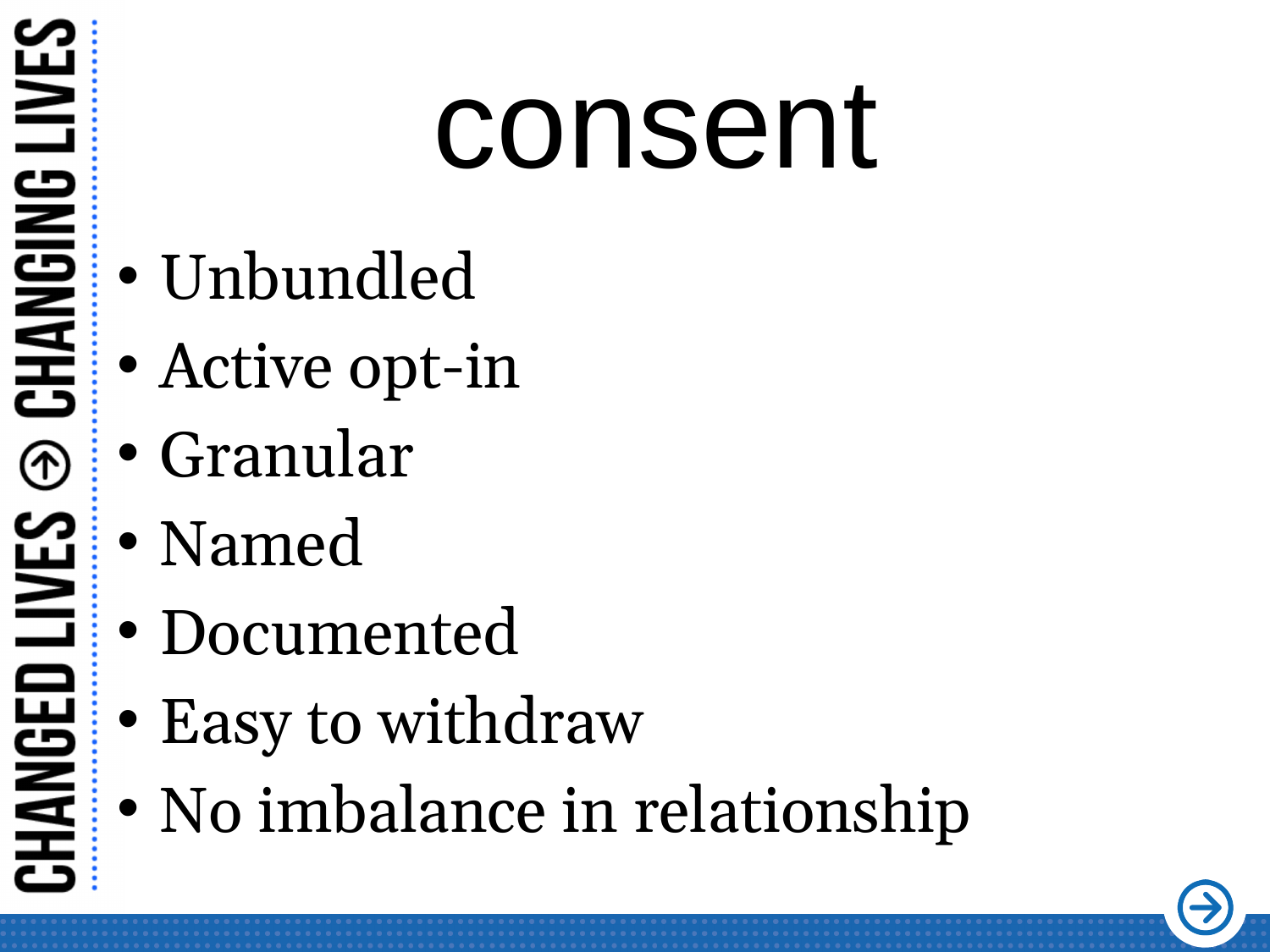

# consent
Unbundled
Active opt-in
Granular
Named
Documented
Easy to withdraw
No imbalance in relationship